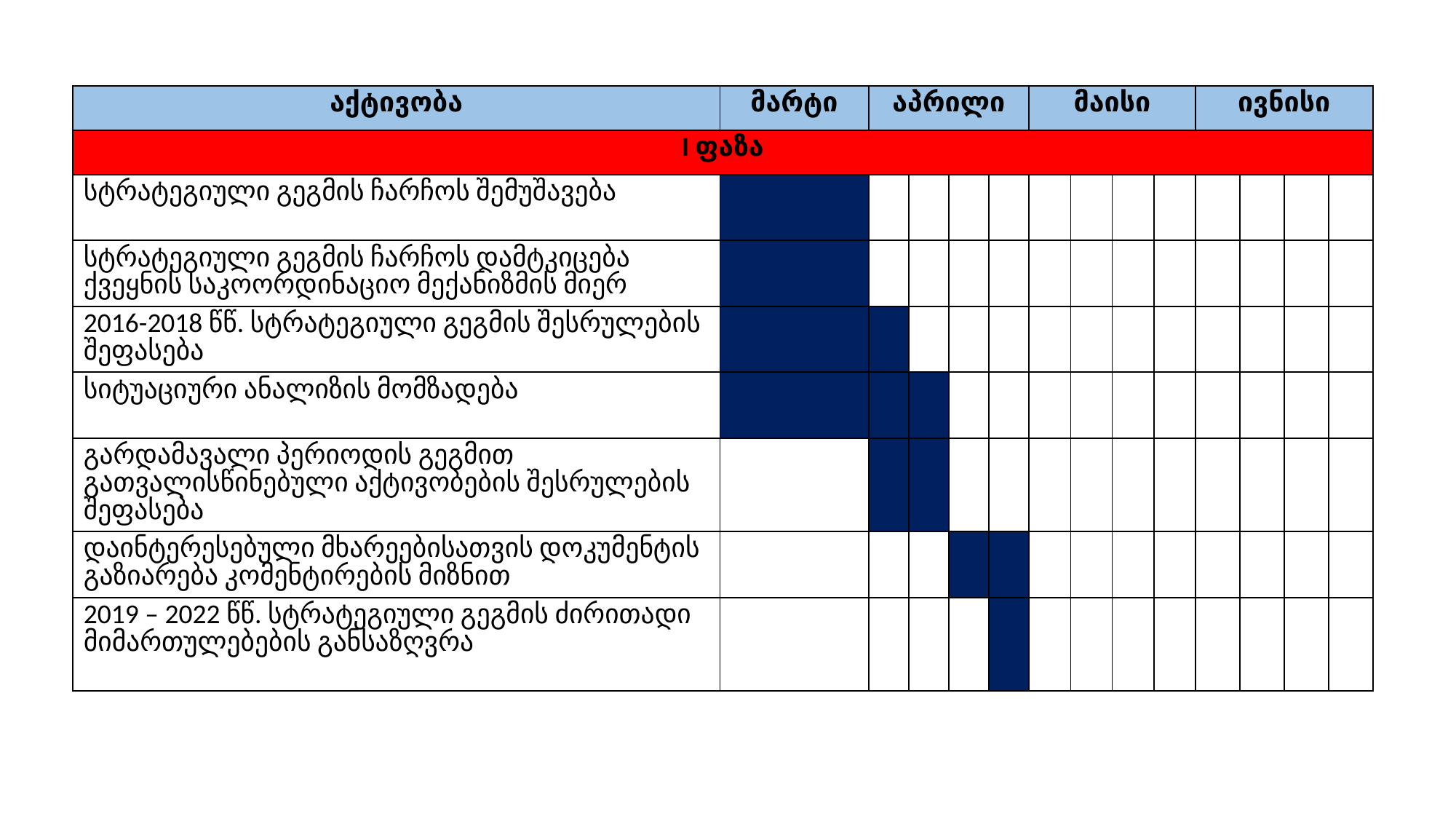

| აქტივობა | მარტი | აპრილი |  |  |  | მაისი |  |  |  | ივნისი |  |  |  |
| --- | --- | --- | --- | --- | --- | --- | --- | --- | --- | --- | --- | --- | --- |
| I ფაზა |  |  |  |  |  |  |  |  |  |  |  |  |  |
| სტრატეგიული გეგმის ჩარჩოს შემუშავება |  |  |  |  |  |  |  |  |  |  |  |  |  |
| სტრატეგიული გეგმის ჩარჩოს დამტკიცება ქვეყნის საკოორდინაციო მექანიზმის მიერ |  |  |  |  |  |  |  |  |  |  |  |  |  |
| 2016-2018 წწ. სტრატეგიული გეგმის შესრულების შეფასება |  |  |  |  |  |  |  |  |  |  |  |  |  |
| სიტუაციური ანალიზის მომზადება |  |  |  |  |  |  |  |  |  |  |  |  |  |
| გარდამავალი პერიოდის გეგმით გათვალისწინებული აქტივობების შესრულების შეფასება |  |  |  |  |  |  |  |  |  |  |  |  |  |
| დაინტერესებული მხარეებისათვის დოკუმენტის გაზიარება კომენტირების მიზნით |  |  |  |  |  |  |  |  |  |  |  |  |  |
| 2019 – 2022 წწ. სტრატეგიული გეგმის ძირითადი მიმართულებების განსაზღვრა |  |  |  |  |  |  |  |  |  |  |  |  |  |